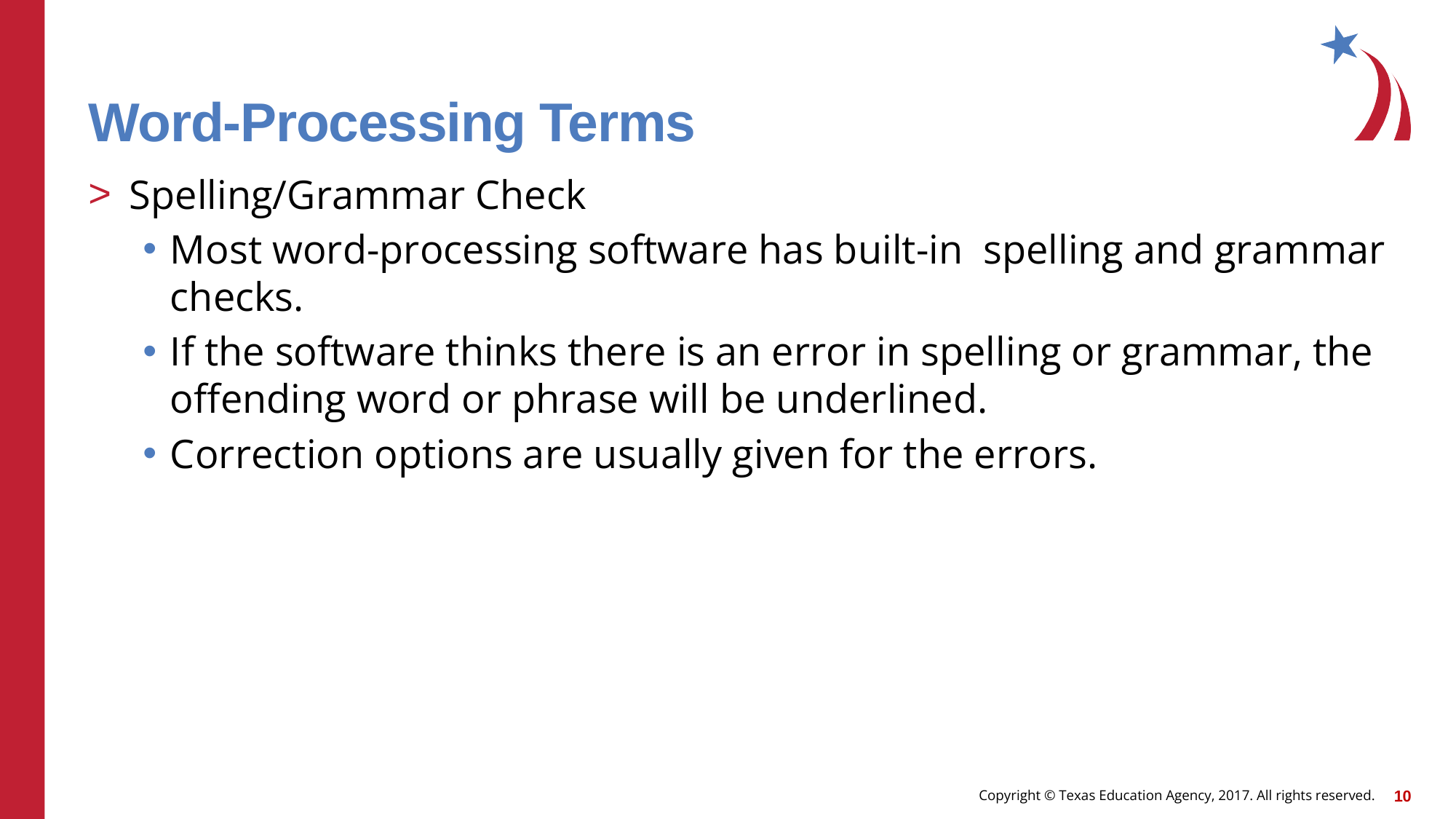

# Word-Processing Terms
Spelling/Grammar Check
Most word-processing software has built-in  spelling and grammar checks.
If the software thinks there is an error in spelling or grammar, the offending word or phrase will be underlined.
Correction options are usually given for the errors.